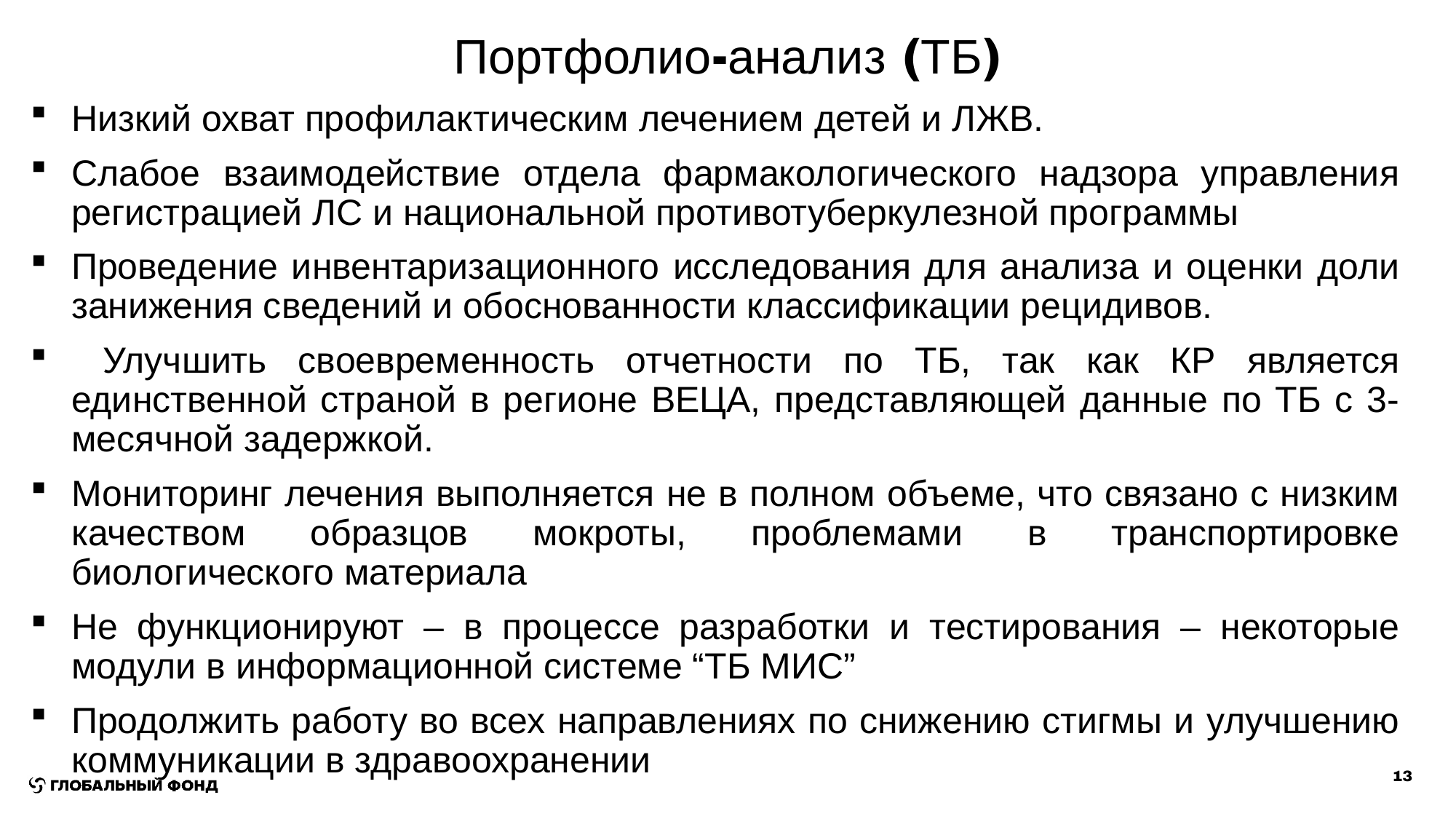

# Портфолио-анализ (ТБ)
Низкий охват профилактическим лечением детей и ЛЖВ.
Слабое взаимодействие отдела фармакологического надзора управления регистрацией ЛС и национальной противотуберкулезной программы
Проведение инвентаризационного исследования для анализа и оценки доли занижения сведений и обоснованности классификации рецидивов.
 Улучшить своевременность отчетности по ТБ, так как КР является единственной страной в регионе ВЕЦА, представляющей данные по ТБ с 3-месячной задержкой.
Мониторинг лечения выполняется не в полном объеме, что связано с низким качеством образцов мокроты, проблемами в транспортировке биологического материала
Не функционируют – в процессе разработки и тестирования – некоторые модули в информационной системе “ТБ МИС”
Продолжить работу во всех направлениях по снижению стигмы и улучшению коммуникации в здравоохранении
13